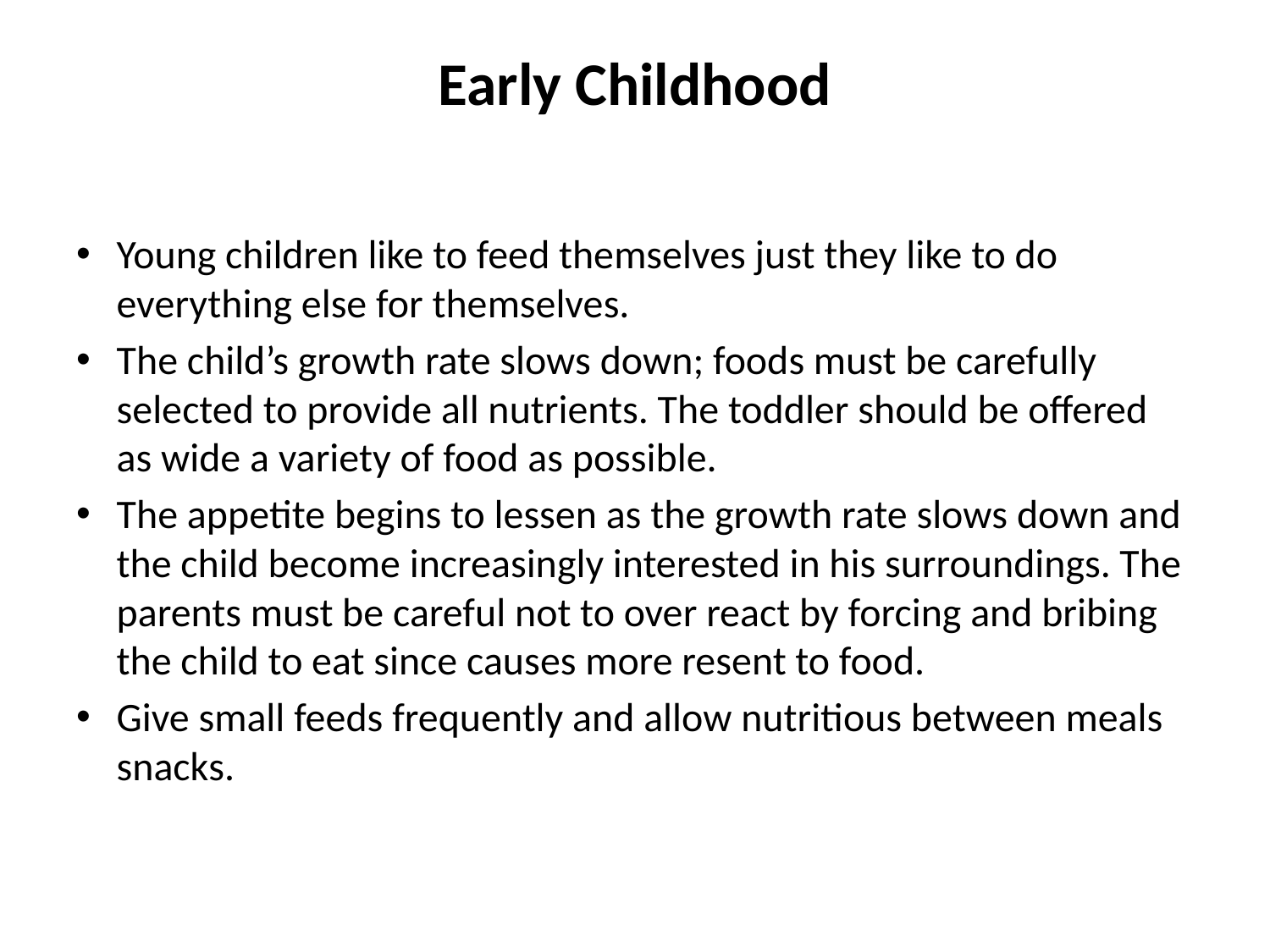

# Early Childhood
Young children like to feed themselves just they like to do everything else for themselves.
The child’s growth rate slows down; foods must be carefully selected to provide all nutrients. The toddler should be offered as wide a variety of food as possible.
The appetite begins to lessen as the growth rate slows down and the child become increasingly interested in his surroundings. The parents must be careful not to over react by forcing and bribing the child to eat since causes more resent to food.
Give small feeds frequently and allow nutritious between meals snacks.